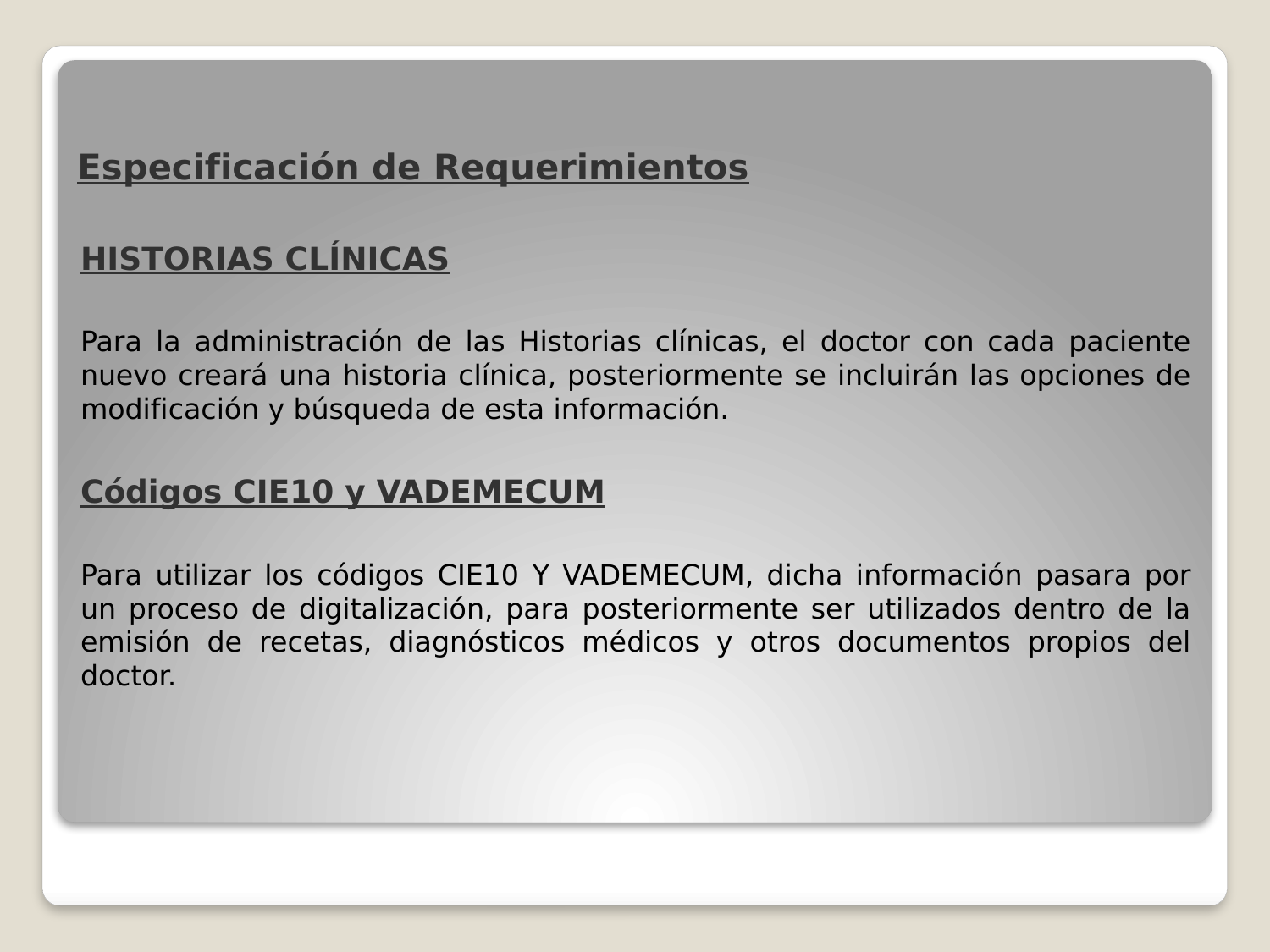

# Especificación de Requerimientos
HISTORIAS CLÍNICAS

Para la administración de las Historias clínicas, el doctor con cada paciente nuevo creará una historia clínica, posteriormente se incluirán las opciones de modificación y búsqueda de esta información.

Códigos CIE10 y VADEMECUM

Para utilizar los códigos CIE10 Y VADEMECUM, dicha información pasara por un proceso de digitalización, para posteriormente ser utilizados dentro de la emisión de recetas, diagnósticos médicos y otros documentos propios del doctor.